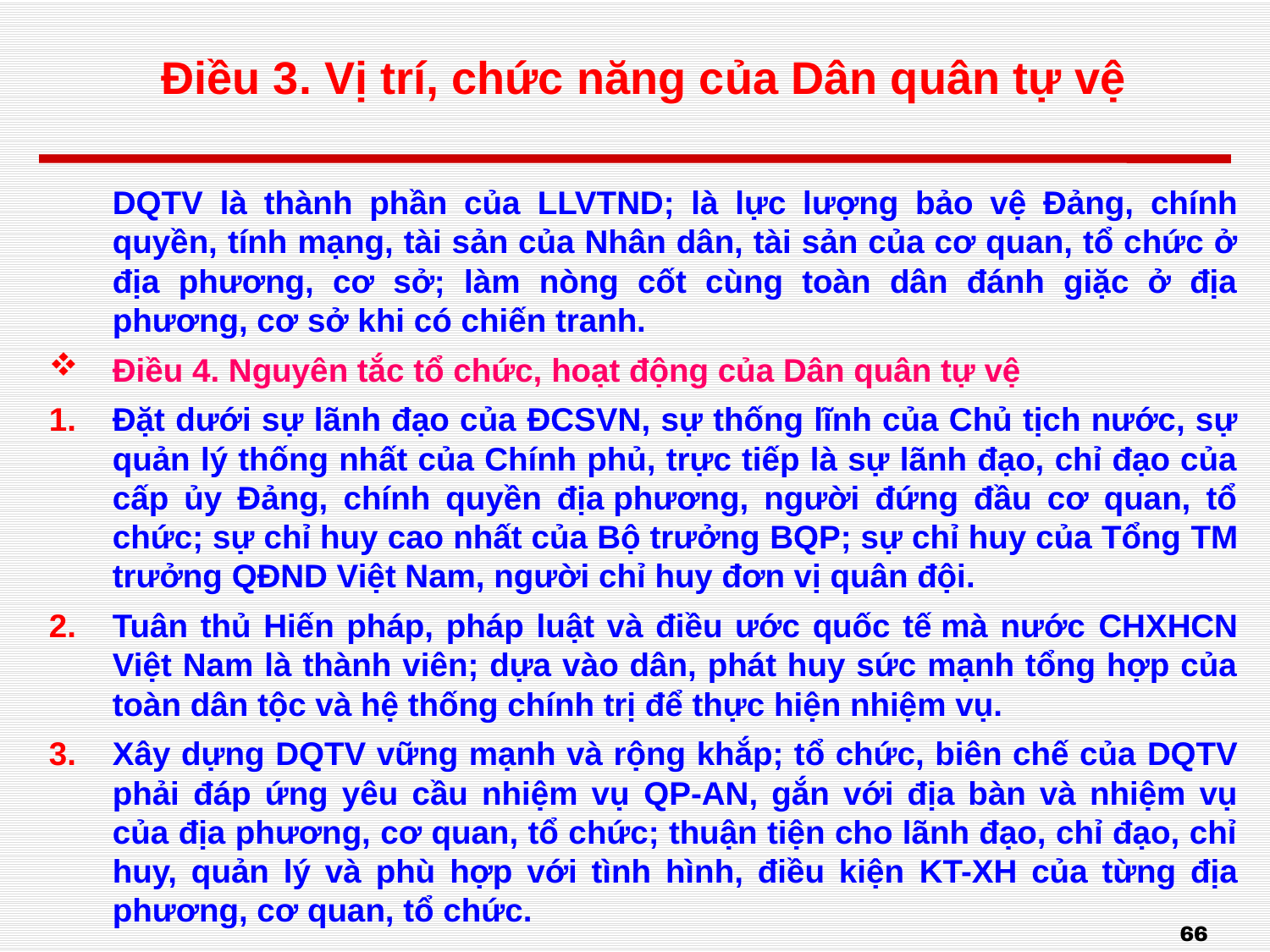

# Điều 3. Vị trí, chức năng của Dân quân tự vệ
DQTV là thành phần của LLVTND; là lực lượng bảo vệ Đảng, chính quyền, tính mạng, tài sản của Nhân dân, tài sản của cơ quan, tổ chức ở địa phương, cơ sở; làm nòng cốt cùng toàn dân đánh giặc ở địa phương, cơ sở khi có chiến tranh.
Điều 4. Nguyên tắc tổ chức, hoạt động của Dân quân tự vệ
Đặt dưới sự lãnh đạo của ĐCSVN, sự thống lĩnh của Chủ tịch nước, sự quản lý thống nhất của Chính phủ, trực tiếp là sự lãnh đạo, chỉ đạo của cấp ủy Đảng, chính quyền địa phương, người đứng đầu cơ quan, tổ chức; sự chỉ huy cao nhất của Bộ trưởng BQP; sự chỉ huy của Tổng TM trưởng QĐND Việt Nam, người chỉ huy đơn vị quân đội.
Tuân thủ Hiến pháp, pháp luật và điều ước quốc tế mà nước CHXHCN Việt Nam là thành viên; dựa vào dân, phát huy sức mạnh tổng hợp của toàn dân tộc và hệ thống chính trị để thực hiện nhiệm vụ.
Xây dựng DQTV vững mạnh và rộng khắp; tổ chức, biên chế của DQTV phải đáp ứng yêu cầu nhiệm vụ QP-AN, gắn với địa bàn và nhiệm vụ của địa phương, cơ quan, tổ chức; thuận tiện cho lãnh đạo, chỉ đạo, chỉ huy, quản lý và phù hợp với tình hình, điều kiện KT-XH của từng địa phương, cơ quan, tổ chức.